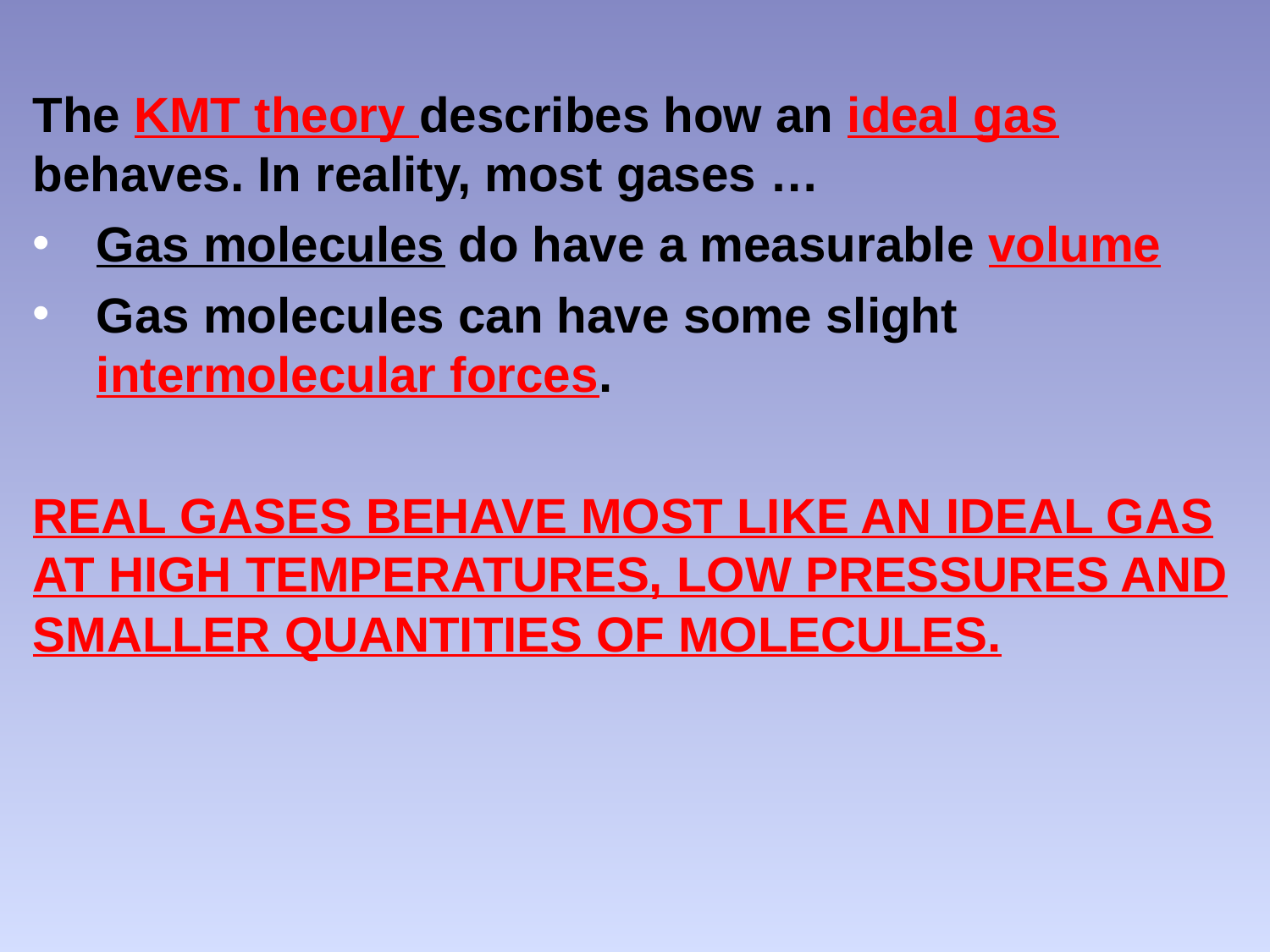

The KMT theory describes how an ideal gas behaves. In reality, most gases …
Gas molecules do have a measurable volume
Gas molecules can have some slight intermolecular forces.

REAL GASES BEHAVE MOST LIKE AN IDEAL GAS AT HIGH TEMPERATURES, LOW PRESSURES AND SMALLER QUANTITIES OF MOLECULES.